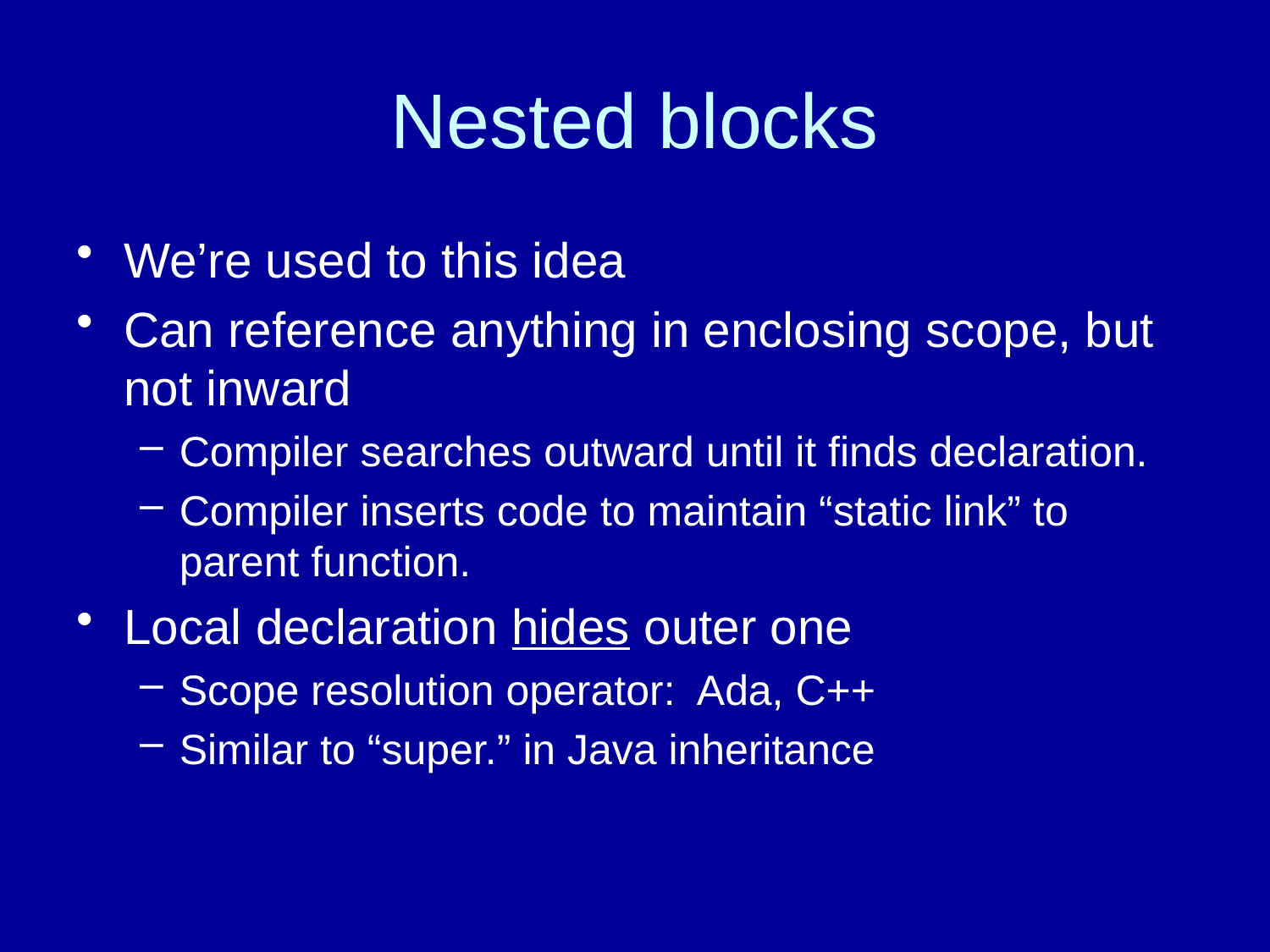

# Nested blocks
We’re used to this idea
Can reference anything in enclosing scope, but not inward
Compiler searches outward until it finds declaration.
Compiler inserts code to maintain “static link” to parent function.
Local declaration hides outer one
Scope resolution operator:  Ada, C++
Similar to “super.” in Java inheritance